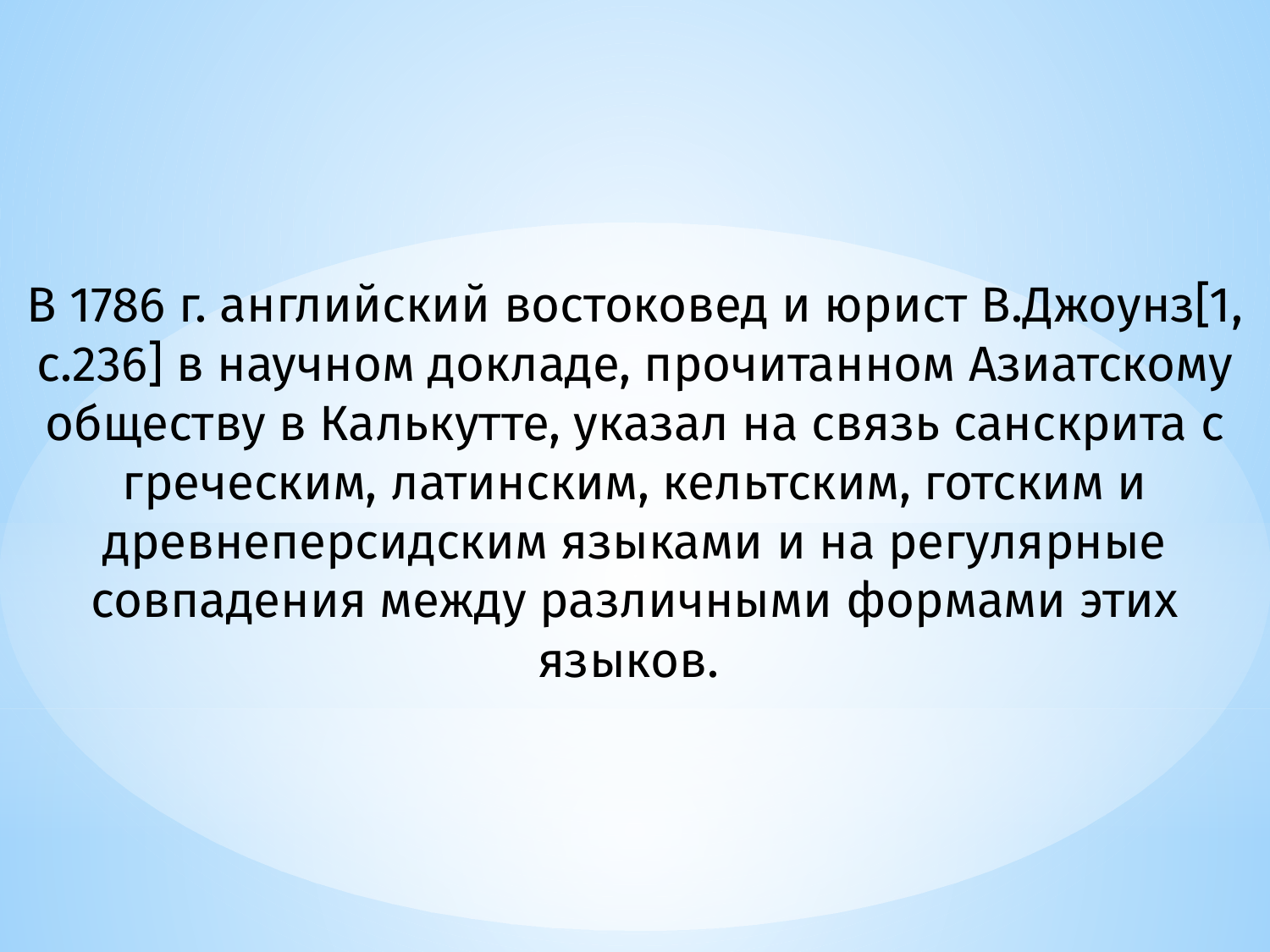

В 1786 г. английский востоковед и юрист В.Джоунз[1, c.236] в научном докладе, прочитанном Азиатскому обществу в Калькутте, указал на связь санскрита с греческим, латинским, кельтским, готским и древнеперсидским языками и на регулярные совпадения между различными формами этих языков.